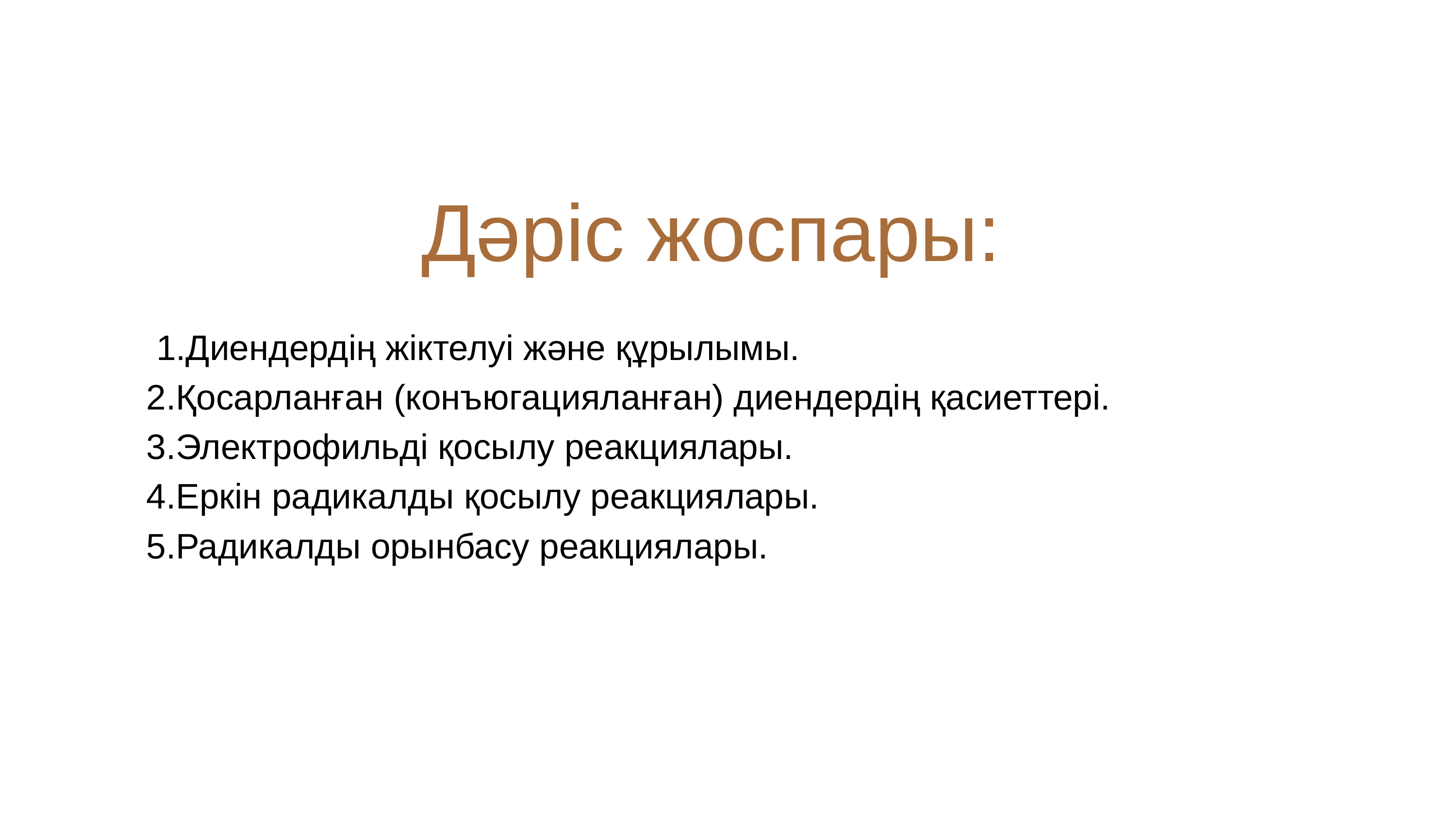

Дәріс жоспары:
  1.Диендердің жіктелуі және құрылымы.
 2.Қосарланған (конъюгацияланған) диендердің қасиеттері.
 3.Электрофильді қосылу реакциялары.
 4.Еркін радикалды қосылу реакциялары.
 5.Радикалды орынбасу реакциялары.